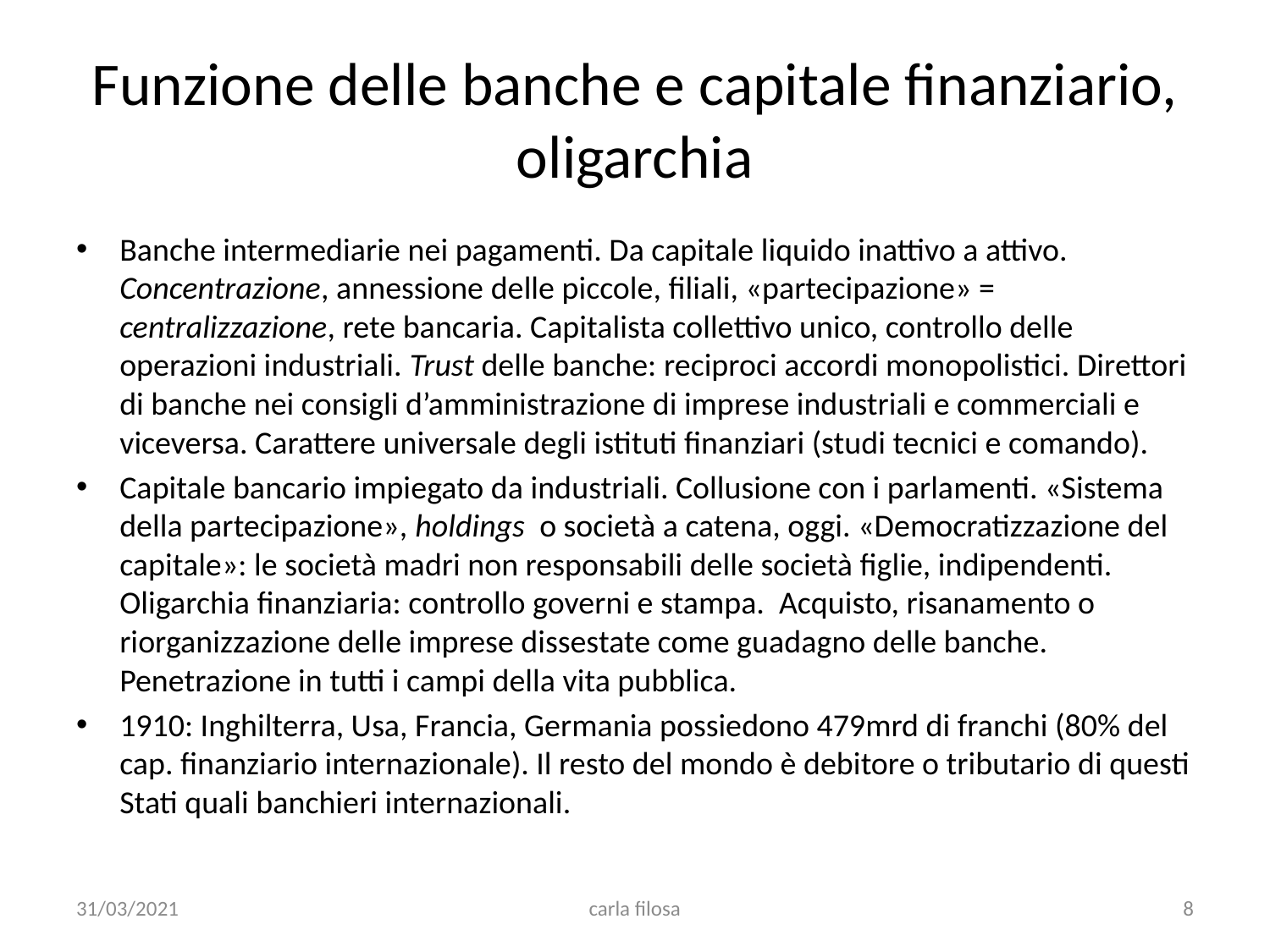

# Funzione delle banche e capitale finanziario, oligarchia
Banche intermediarie nei pagamenti. Da capitale liquido inattivo a attivo. Concentrazione, annessione delle piccole, filiali, «partecipazione» = centralizzazione, rete bancaria. Capitalista collettivo unico, controllo delle operazioni industriali. Trust delle banche: reciproci accordi monopolistici. Direttori di banche nei consigli d’amministrazione di imprese industriali e commerciali e viceversa. Carattere universale degli istituti finanziari (studi tecnici e comando).
Capitale bancario impiegato da industriali. Collusione con i parlamenti. «Sistema della partecipazione», holdings  o società a catena, oggi. «Democratizzazione del capitale»: le società madri non responsabili delle società figlie, indipendenti. Oligarchia finanziaria: controllo governi e stampa.  Acquisto, risanamento o riorganizzazione delle imprese dissestate come guadagno delle banche. Penetrazione in tutti i campi della vita pubblica.
1910: Inghilterra, Usa, Francia, Germania possiedono 479mrd di franchi (80% del cap. finanziario internazionale). Il resto del mondo è debitore o tributario di questi Stati quali banchieri internazionali.

31/03/2021
carla filosa
8